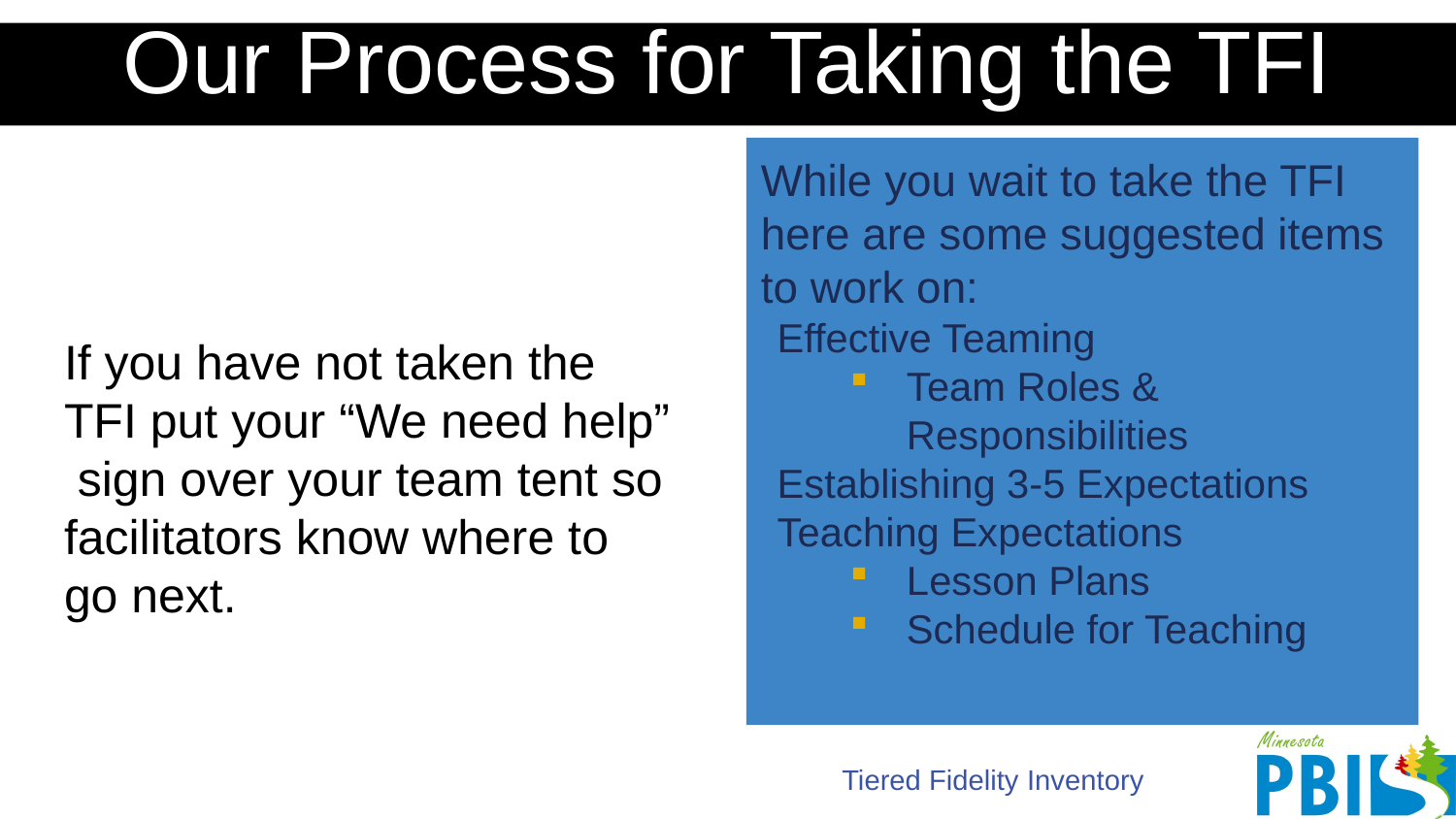

# Our Process for Taking the TFI
While you wait to take the TFI here are some suggested items to work on:
Effective Teaming
Team Roles & Responsibilities
Establishing 3-5 Expectations
Teaching Expectations
Lesson Plans
Schedule for Teaching

If you have not taken the TFI put your “We need help”  sign over your team tent so facilitators know where to go next.